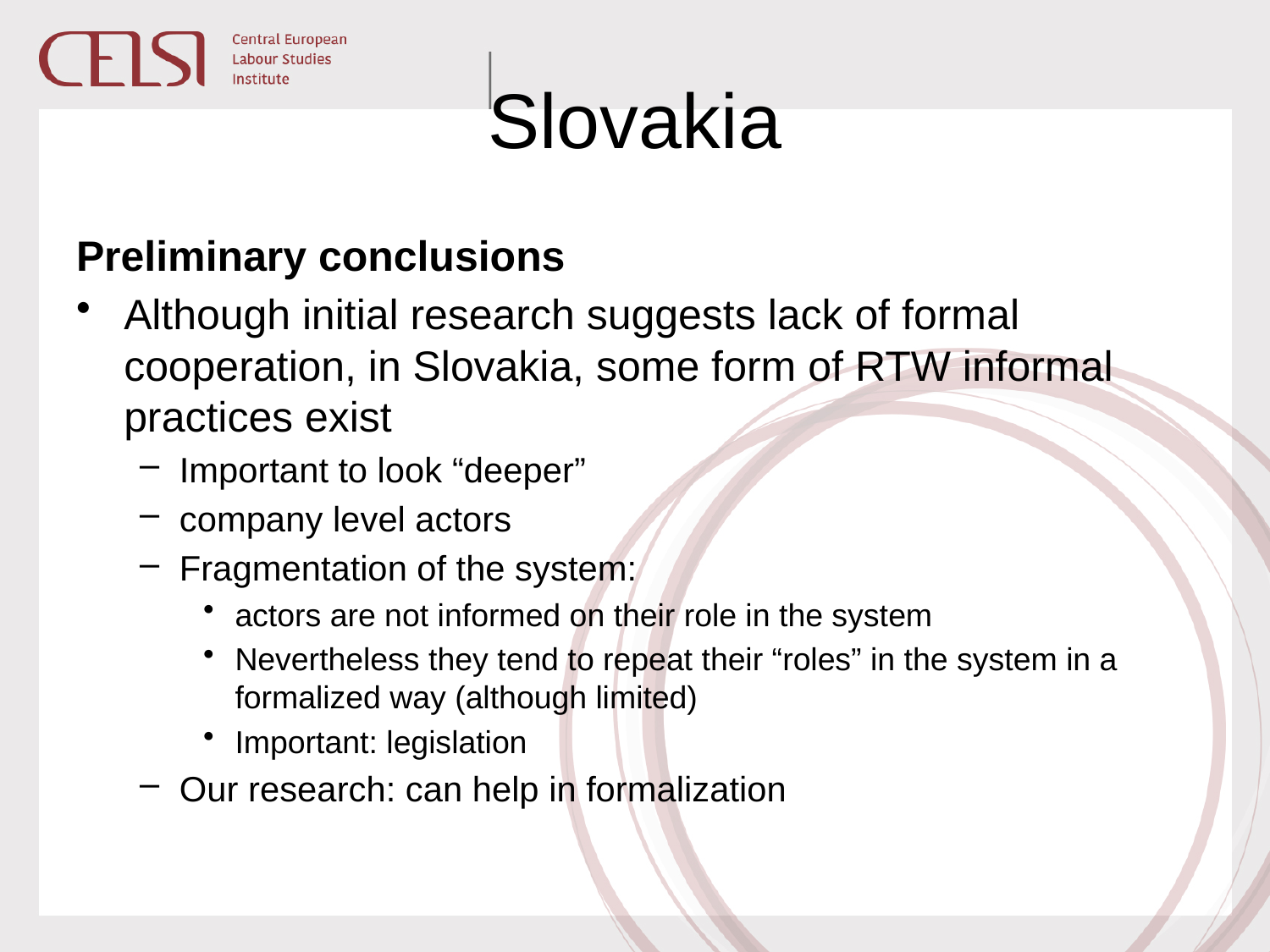

# Slovakia
Preliminary conclusions
Although initial research suggests lack of formal cooperation, in Slovakia, some form of RTW informal practices exist
Important to look “deeper”
company level actors
Fragmentation of the system:
actors are not informed on their role in the system
Nevertheless they tend to repeat their “roles” in the system in a formalized way (although limited)
Important: legislation
Our research: can help in formalization